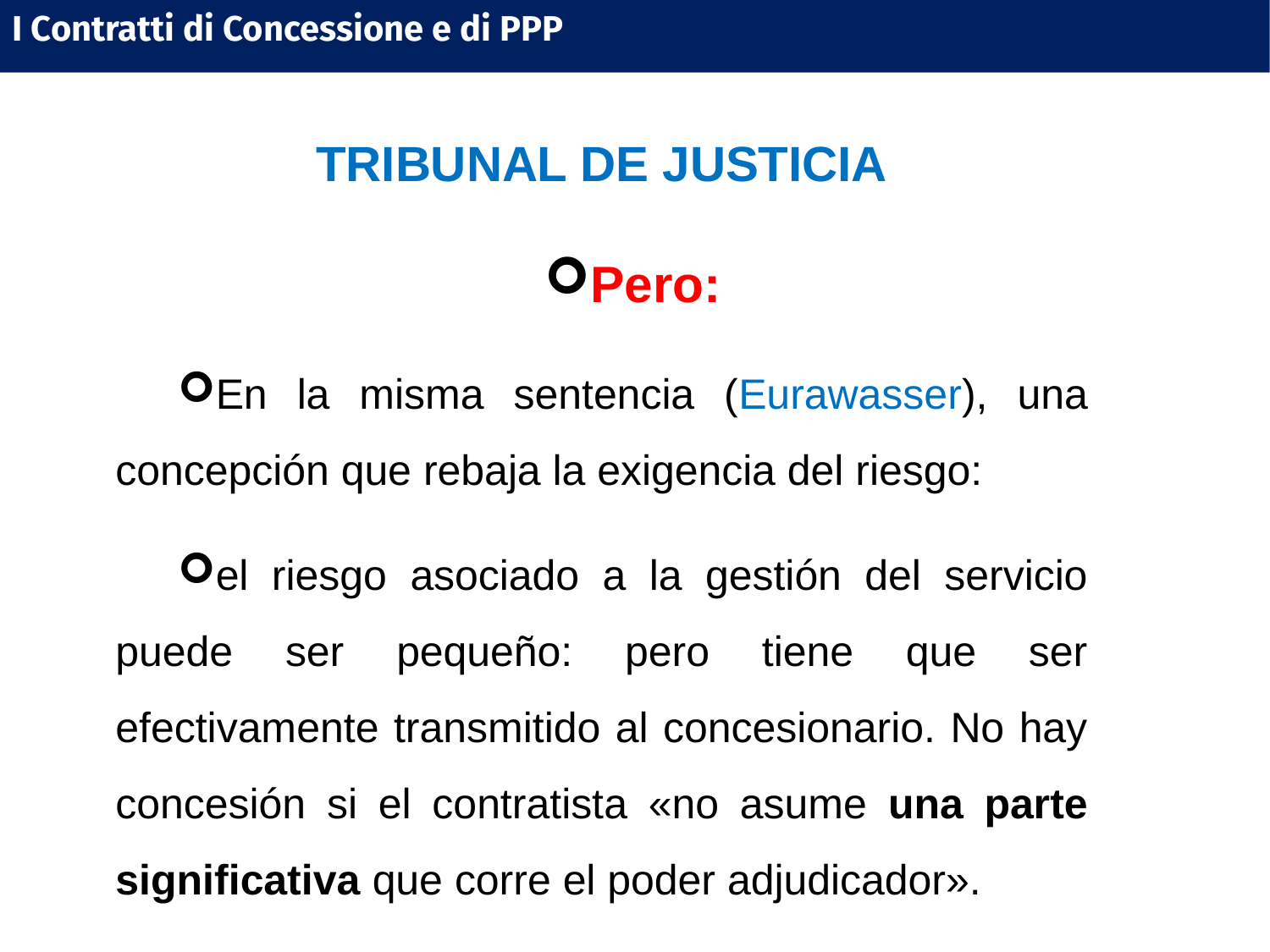

I Contratti di Concessione e di PPP

TRIBUNAL DE JUSTICIA
Pero:
En la misma sentencia (Eurawasser), una concepción que rebaja la exigencia del riesgo:
el riesgo asociado a la gestión del servicio puede ser pequeño: pero tiene que ser efectivamente transmitido al concesionario. No hay concesión si el contratista «no asume una parte significativa que corre el poder adjudicador».